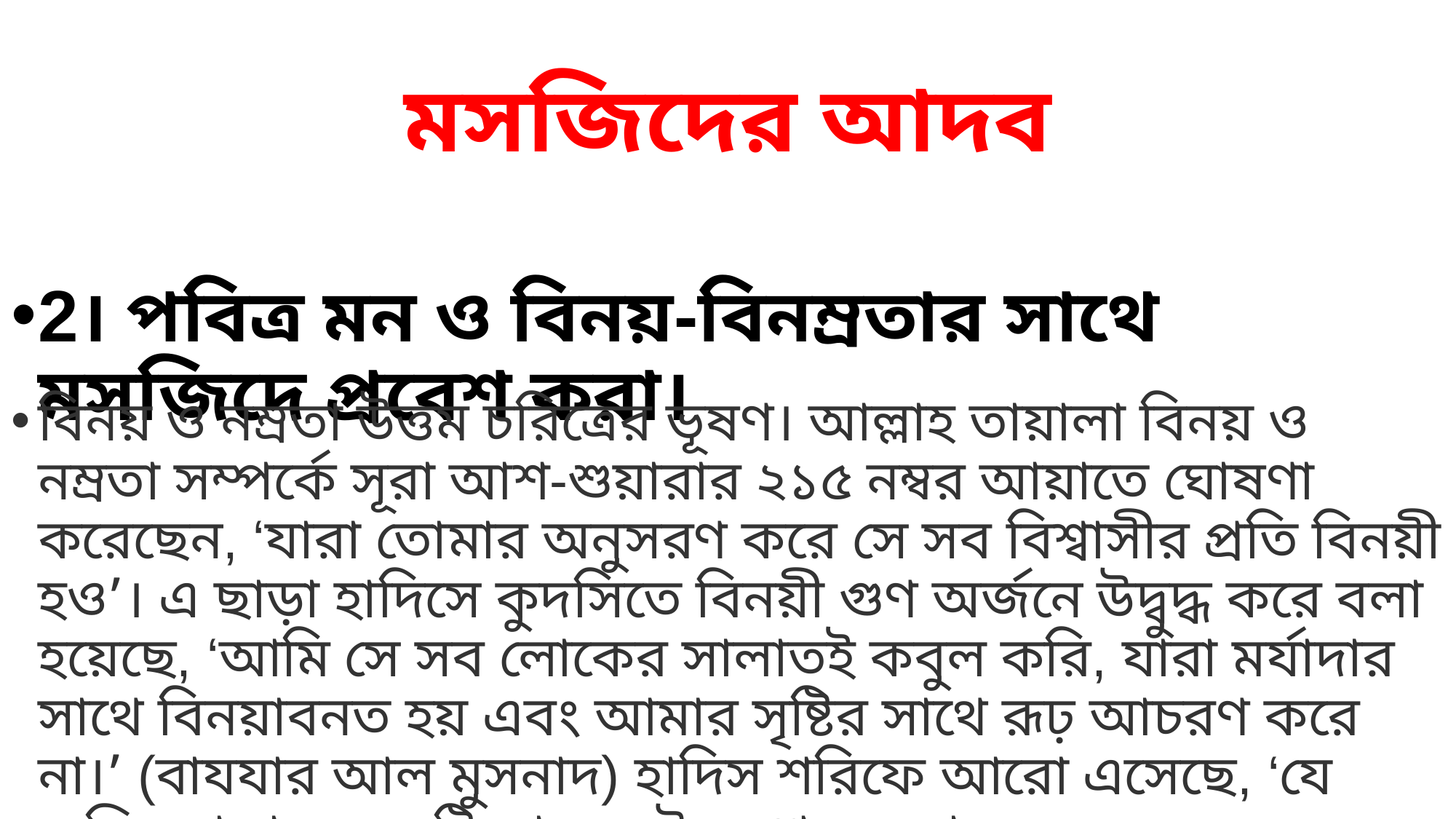

# মসজিদের আদব
2। পবিত্র মন ও বিনয়-বিনম্রতার সাথে মসজিদে প্রবেশ করা।
বিনয় ও নম্রতা উত্তম চরিত্রের ভূষণ। আল্লাহ তায়ালা বিনয় ও নম্রতা সম্পর্কে সূরা আশ-শুয়ারার ২১৫ নম্বর আয়াতে ঘোষণা করেছেন, ‘যারা তোমার অনুসরণ করে সে সব বিশ্বাসীর প্রতি বিনয়ী হও’। এ ছাড়া হাদিসে কুদসিতে বিনয়ী গুণ অর্জনে উদ্বুদ্ধ করে বলা হয়েছে, ‘আমি সে সব লোকের সালাতই কবুল করি, যারা মর্যাদার সাথে বিনয়াবনত হয় এবং আমার সৃষ্টির সাথে রূঢ় আচরণ করে না।’ (বাযযার আল মুসনাদ) হাদিস শরিফে আরো এসেছে, ‘যে ব্যক্তি আল্লাহর সন্তুষ্টি লাভের উদ্দেশ্যে নম্রতা অবলম্বন করবে, আল্লাহ তায়ালা তার সম্মান বাড়িয়ে দেবেন।’ (সহিহ মুসলিম